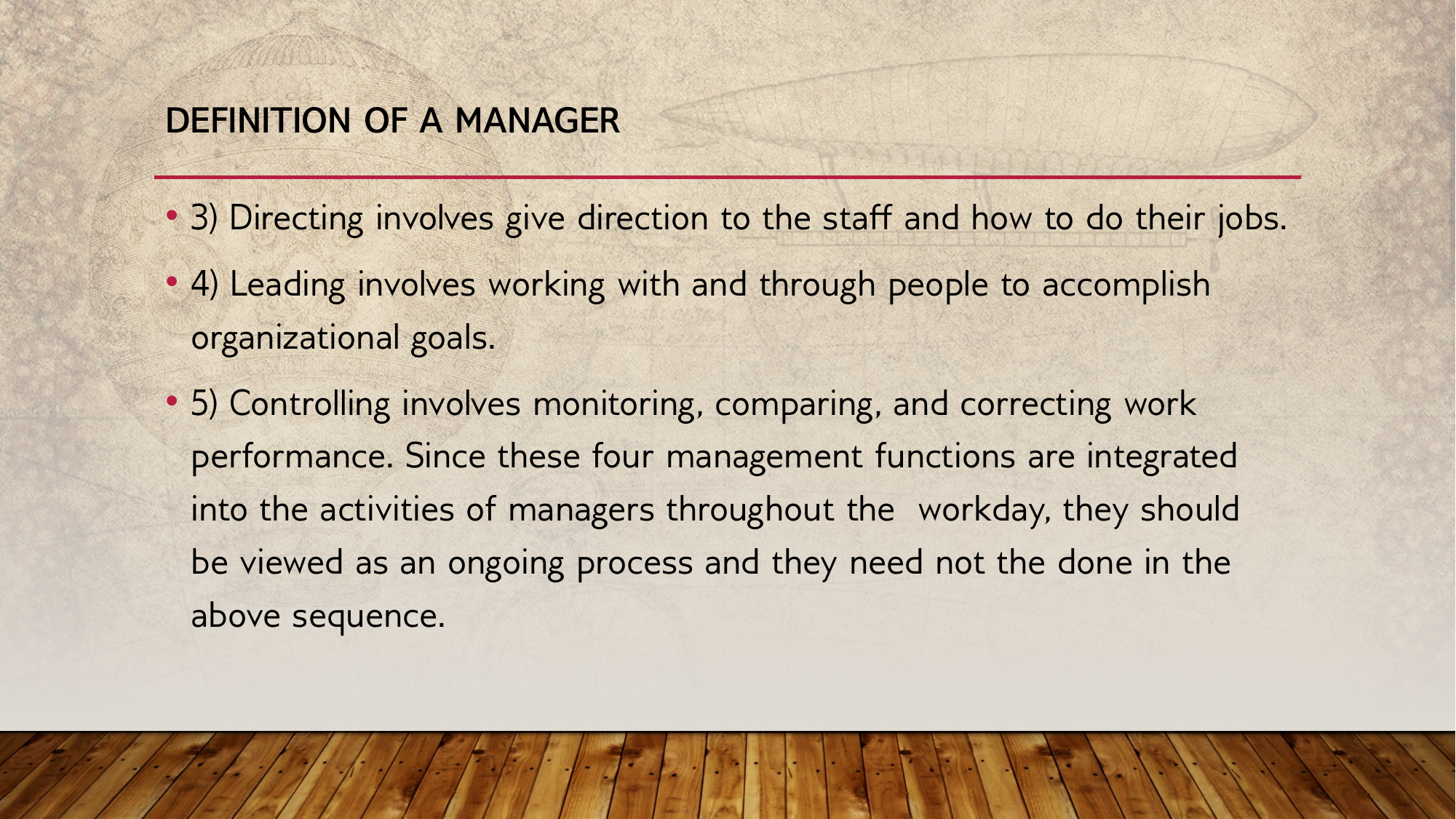

# DEFINITION OF A MANAGER
3) Directing involves give direction to the staff and how to do their jobs.
4) Leading involves working with and through people to accomplish organizational goals.
5) Controlling involves monitoring, comparing, and correcting work performance. Since these four management functions are integrated into the activities of managers throughout the  workday, they should be viewed as an ongoing process and they need not the done in the above sequence.